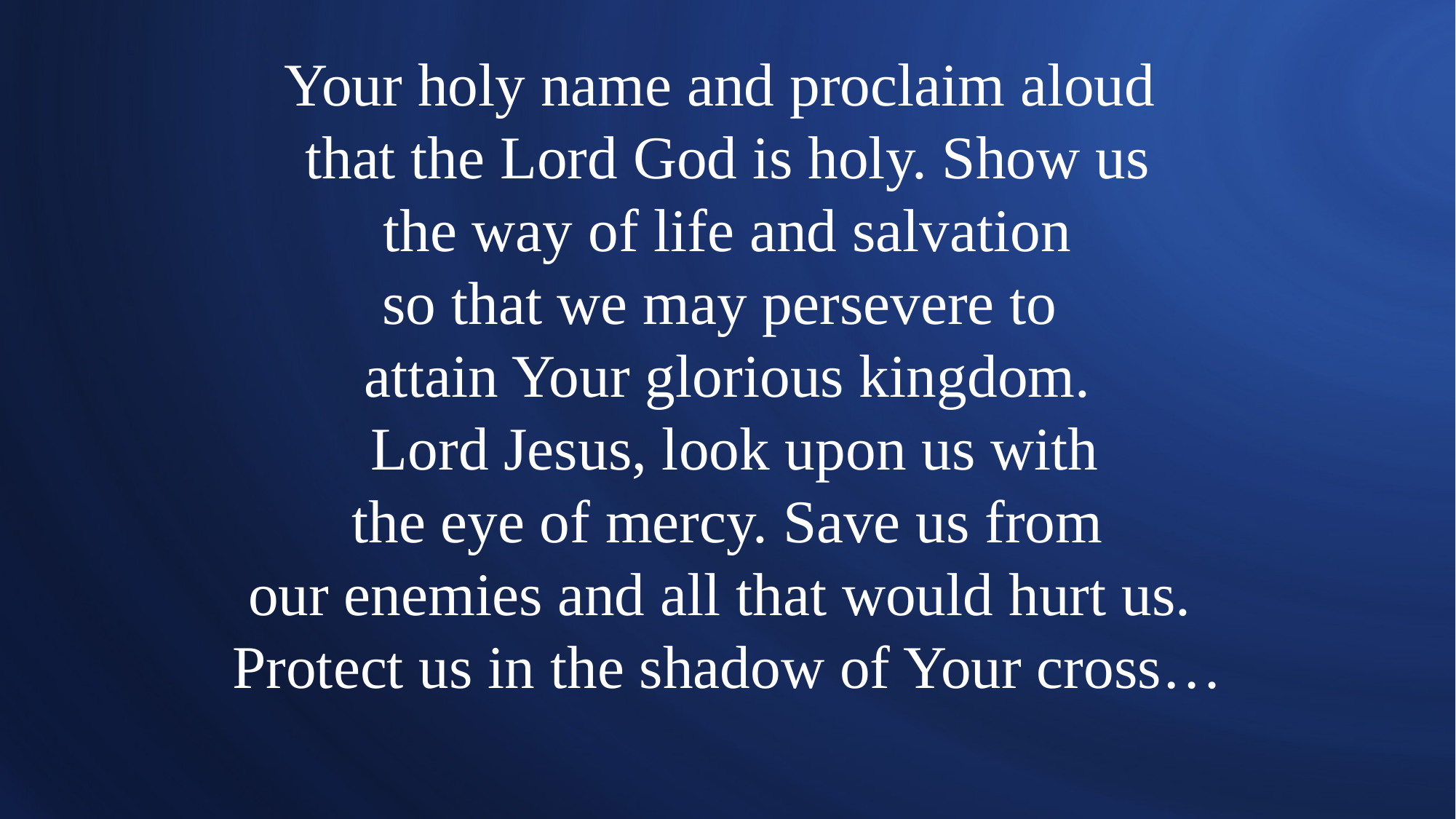

# Your holy name and proclaim aloud that the Lord God is holy. Show us the way of life and salvation so that we may persevere to attain Your glorious kingdom. Lord Jesus, look upon us with the eye of mercy. Save us from our enemies and all that would hurt us. Protect us in the shadow of Your cross…